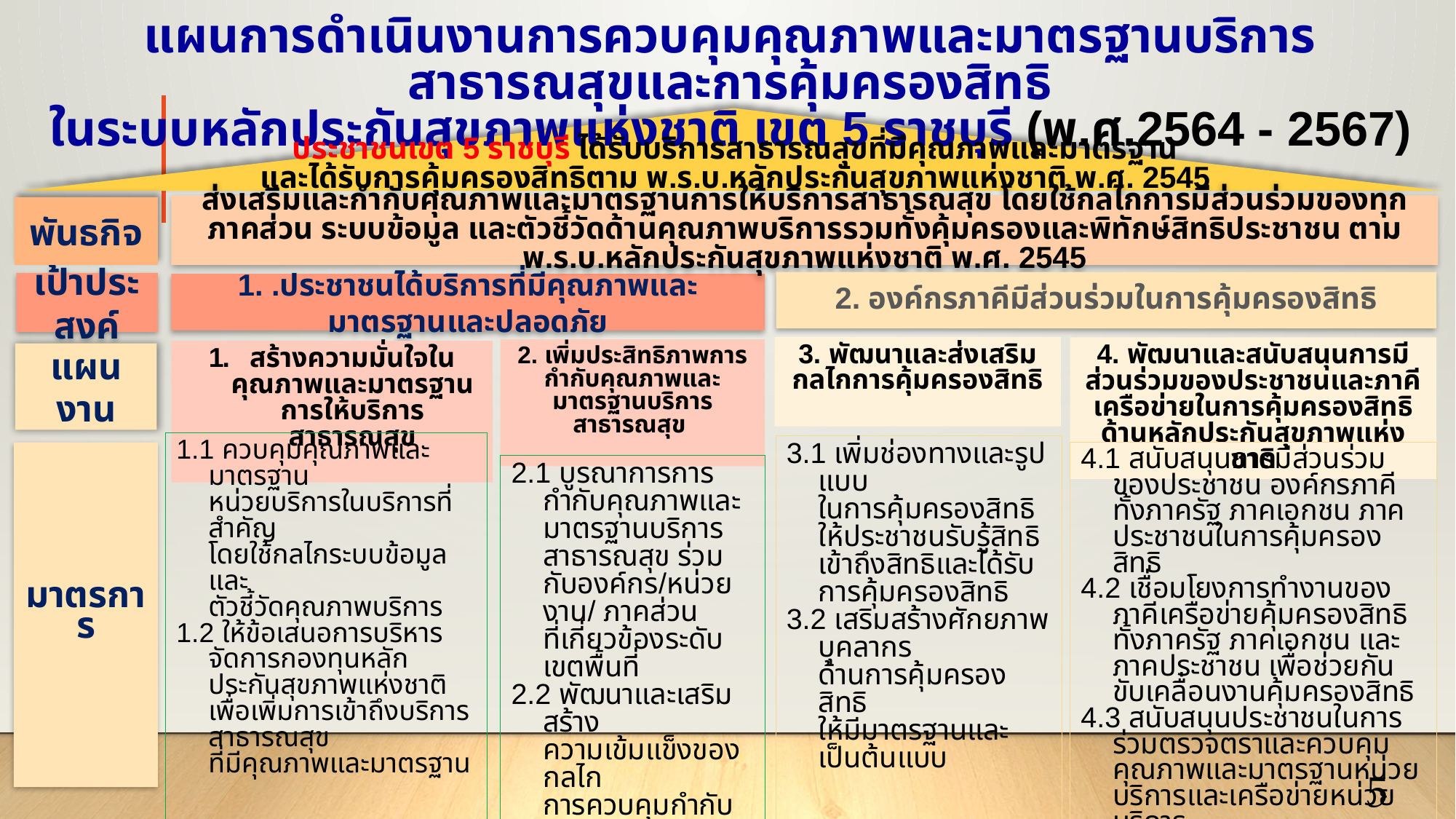

แผนการดำเนินงานการควบคุมคุณภาพและมาตรฐานบริการสาธารณสุขและการคุ้มครองสิทธิ
ในระบบหลักประกันสุขภาพแห่งชาติ เขต 5 ราชบุรี (พ.ศ.2564 - 2567)

ส่งเสริมและกำกับคุณภาพและมาตรฐานการให้บริการสาธารณสุข โดยใช้กลไกการมีส่วนร่วมของทุกภาคส่วน ระบบข้อมูล และตัวชี้วัดด้านคุณภาพบริการรวมทั้งคุ้มครองและพิทักษ์สิทธิประชาชน ตาม พ.ร.บ.หลักประกันสุขภาพแห่งชาติ พ.ศ. 2545
พันธกิจ
เป้าประสงค์
1. .ประชาชนได้บริการที่มีคุณภาพและมาตรฐานและปลอดภัย
แผนงาน
มาตรการ
ประชาชนเขต 5 ราชบุรี ได้รับบริการสาธารณสุขที่มีคุณภาพและมาตรฐาน
และได้รับการคุ้มครองสิทธิตาม พ.ร.บ.หลักประกันสุขภาพแห่งชาติ พ.ศ. 2545
2. องค์กรภาคีมีส่วนร่วมในการคุ้มครองสิทธิ
3. พัฒนาและส่งเสริม
กลไกการคุ้มครองสิทธิ

4. พัฒนาและสนับสนุนการมีส่วนร่วมของประชาชนและภาคีเครือข่ายในการคุ้มครองสิทธิด้านหลักประกันสุขภาพแห่งชาติ
2. เพิ่มประสิทธิภาพการกำกับคุณภาพและมาตรฐานบริการสาธารณสุข

สร้างความมั่นใจในคุณภาพและมาตรฐานการให้บริการสาธารณสุข

1.1 ควบคุมคุณภาพและมาตรฐาน
หน่วยบริการในบริการที่สำคัญ
โดยใช้กลไกระบบข้อมูลและ
ตัวชี้วัดคุณภาพบริการ
1.2 ให้ข้อเสนอการบริหารจัดการกองทุนหลักประกันสุขภาพแห่งชาติเพื่อเพิ่มการเข้าถึงบริการสาธารณสุข
ที่มีคุณภาพและมาตรฐาน

3.1 เพิ่มช่องทางและรูปแบบ
ในการคุ้มครองสิทธิ
ให้ประชาชนรับรู้สิทธิเข้าถึงสิทธิและได้รับการคุ้มครองสิทธิ
3.2 เสริมสร้างศักยภาพบุคลากร
ด้านการคุ้มครองสิทธิ
ให้มีมาตรฐานและเป็นต้นแบบ

4.1 สนับสนุนการมีส่วนร่วมของประชาชน องค์กรภาคี ทั้งภาครัฐ ภาคเอกชน ภาคประชาชนในการคุ้มครองสิทธิ
4.2 เชื่อมโยงการทำงานของภาคีเครือข่ายคุ้มครองสิทธิ ทั้งภาครัฐ ภาคเอกชน และภาคประชาชน เพื่อช่วยกันขับเคลื่อนงานคุ้มครองสิทธิ
4.3 สนับสนุนประชาชนในการร่วมตรวจตราและควบคุมคุณภาพและมาตรฐานหน่วยบริการและเครือข่ายหน่วยบริการ

2.1 บูรณาการการกำกับคุณภาพและมาตรฐานบริการสาธารณสุข ร่วมกับองค์กร/หน่วยงาน/ ภาคส่วน
ที่เกี่ยวข้องระดับเขตพื้นที่
2.2 พัฒนาและเสริมสร้าง
ความเข้มแข็งของกลไก
การควบคุมกำกับคุณภาพและมาตรฐานระดับ
เขตพื้นที่

5